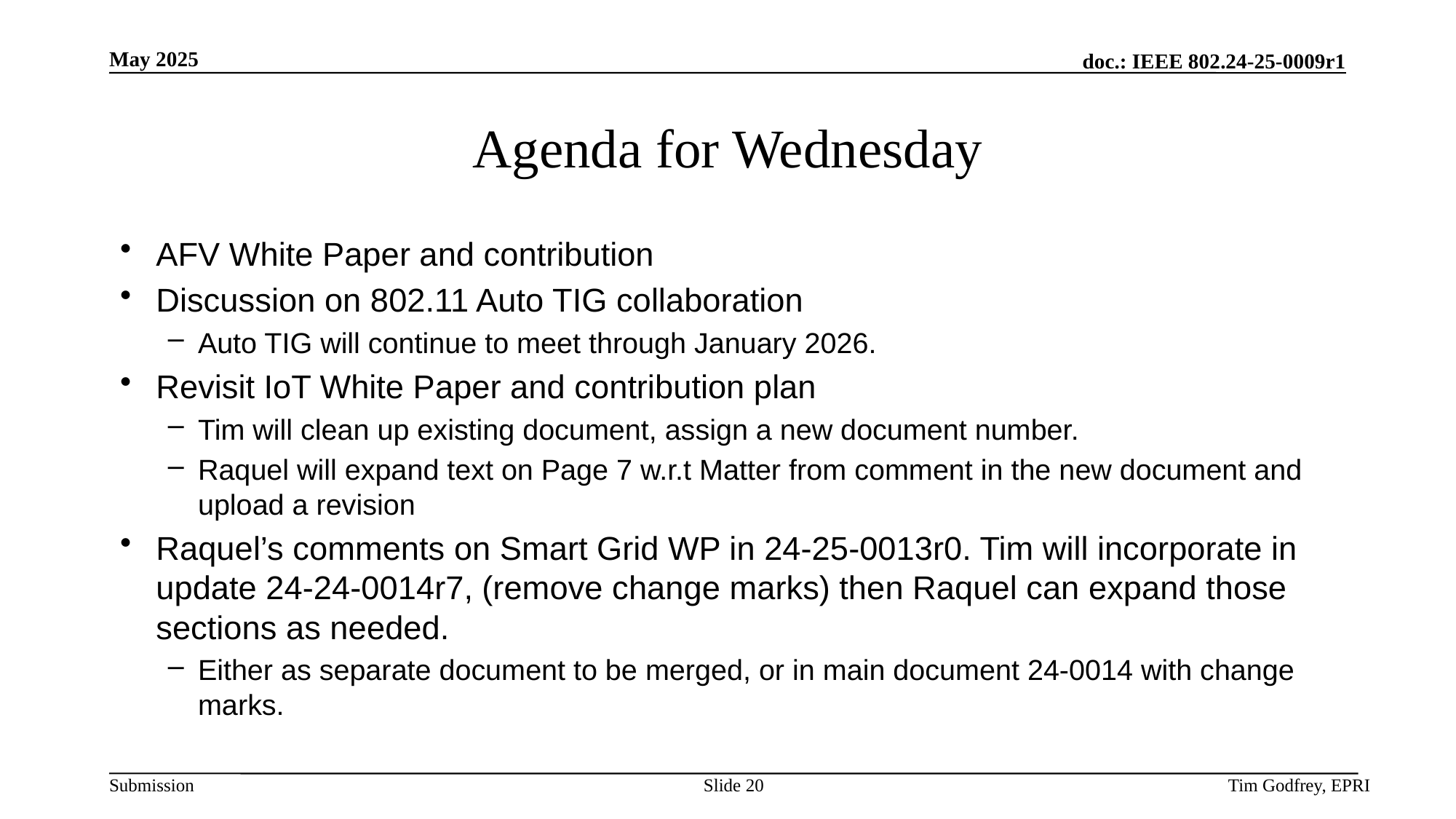

# Agenda for Wednesday
AFV White Paper and contribution
Discussion on 802.11 Auto TIG collaboration
Auto TIG will continue to meet through January 2026.
Revisit IoT White Paper and contribution plan
Tim will clean up existing document, assign a new document number.
Raquel will expand text on Page 7 w.r.t Matter from comment in the new document and upload a revision
Raquel’s comments on Smart Grid WP in 24-25-0013r0. Tim will incorporate in update 24-24-0014r7, (remove change marks) then Raquel can expand those sections as needed.
Either as separate document to be merged, or in main document 24-0014 with change marks.

Slide 20
Tim Godfrey, EPRI